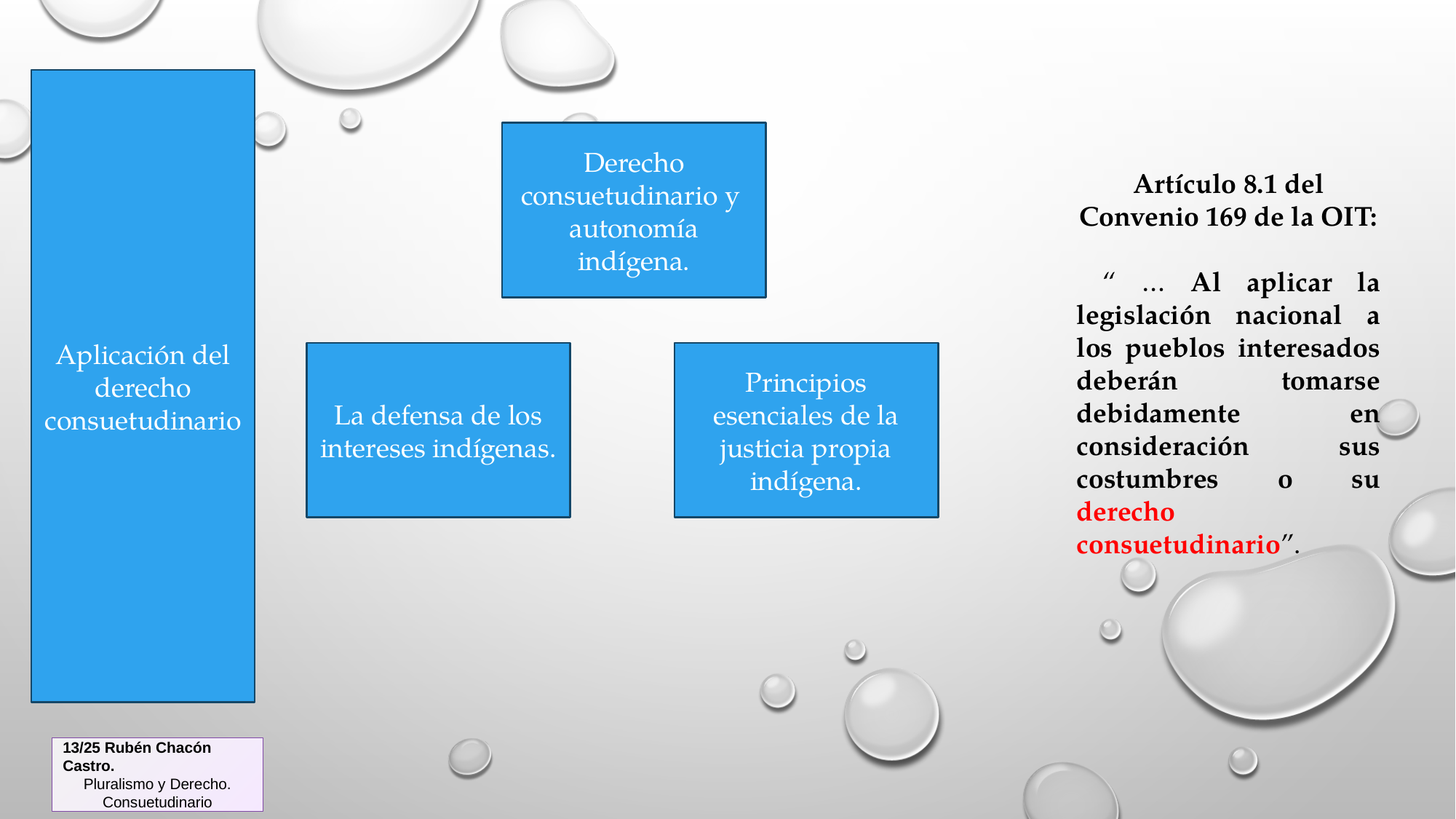

Aplicación del derecho consuetudinario

Derecho consuetudinario y  autonomía indígena.

Artículo 8.1 del Convenio 169 de la OIT:

 “ … Al aplicar la legislación nacional a los pueblos interesados deberán tomarse debidamente en consideración sus costumbres o su derecho consuetudinario”.

La defensa de los intereses indígenas.

Principios esenciales de la justicia propia indígena.

13/25 Rubén Chacón Castro.
Pluralismo y Derecho. Consuetudinario